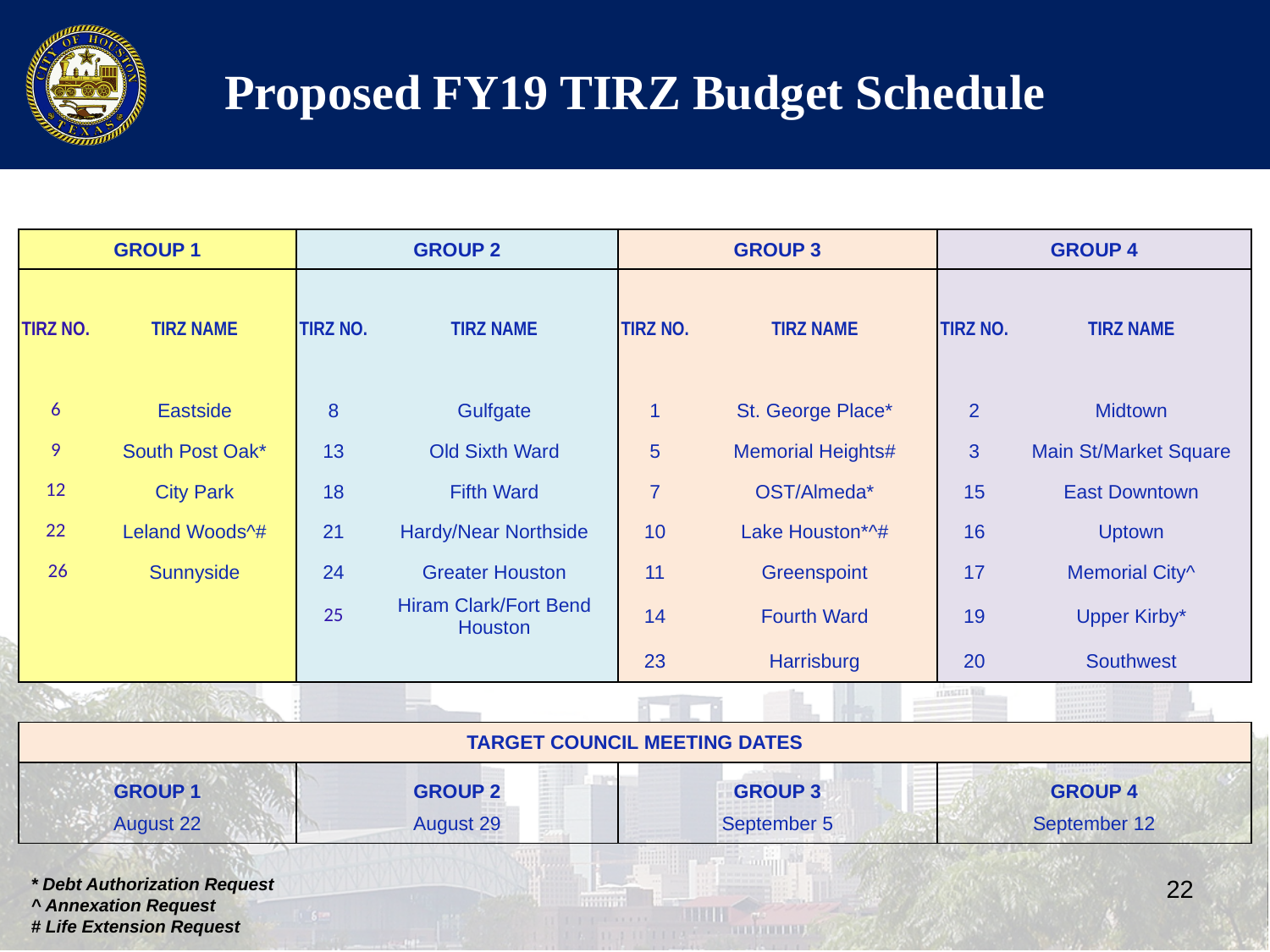

# Proposed FY19 TIRZ Budget Schedule
| GROUP 1 |  | GROUP 2 | GROUP 2 | GROUP 3 |  | GROUP 4 |  |
| --- | --- | --- | --- | --- | --- | --- | --- |
| TIRZ NO. | TIRZ NAME | TIRZ NO. | TIRZ NAME | TIRZ NO. | TIRZ NAME | TIRZ NO. | TIRZ NAME |
| 6 | Eastside | 8 | Gulfgate | 1 | St. George Place\* | 2 | Midtown |
| 9 | South Post Oak\* | 13 | Old Sixth Ward | 5 | Memorial Heights# | 3 | Main St/Market Square |
| 12 | City Park | 18 | Fifth Ward | 7 | OST/Almeda\* | 15 | East Downtown |
| 22 | Leland Woods^# | 21 | Hardy/Near Northside | 10 | Lake Houston\*^# | 16 | Uptown |
| 26 | Sunnyside | 24 | Greater Houston | 11 | Greenspoint | 17 | Memorial City^ |
|  |  | 25 | Hiram Clark/Fort Bend Houston | 14 | Fourth Ward | 19 | Upper Kirby\* |
|  |  |  |  | 23 | Harrisburg | 20 | Southwest |
|  |  |  |  |  |  |  |  |
| TARGET COUNCIL MEETING DATES |  |  |  |  |  |  |  |
| GROUP 1 |  | GROUP 2 | GROUP 2 | GROUP 3 |  | GROUP 4 |  |
| August 22 |  | August 29 | August 22 | September 5 |  | September 12 |  |
* Debt Authorization Request
^ Annexation Request
# Life Extension Request
22